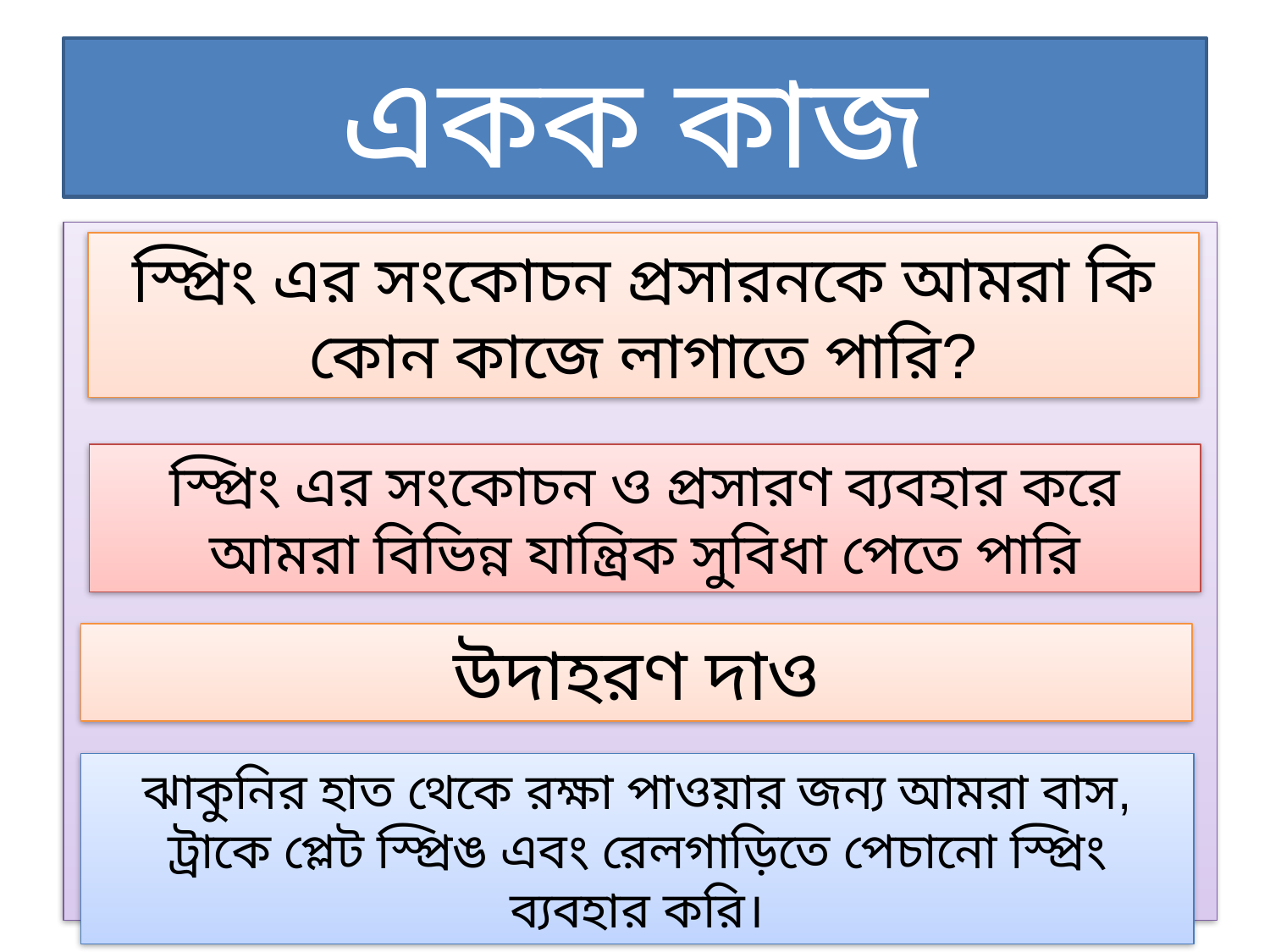

# একক কাজ

স্প্রিং এর সংকোচন প্রসারনকে আমরা কি কোন কাজে লাগাতে পারি?
স্প্রিং এর সংকোচন ও প্রসারণ ব্যবহার করে আমরা বিভিন্ন যান্ত্রিক সুবিধা পেতে পারি
উদাহরণ দাও
ঝাকুনির হাত থেকে রক্ষা পাওয়ার জন্য আমরা বাস, ট্রাকে প্লেট স্প্রিঙ এবং রেলগাড়িতে পেচানো স্প্রিং ব্যবহার করি।